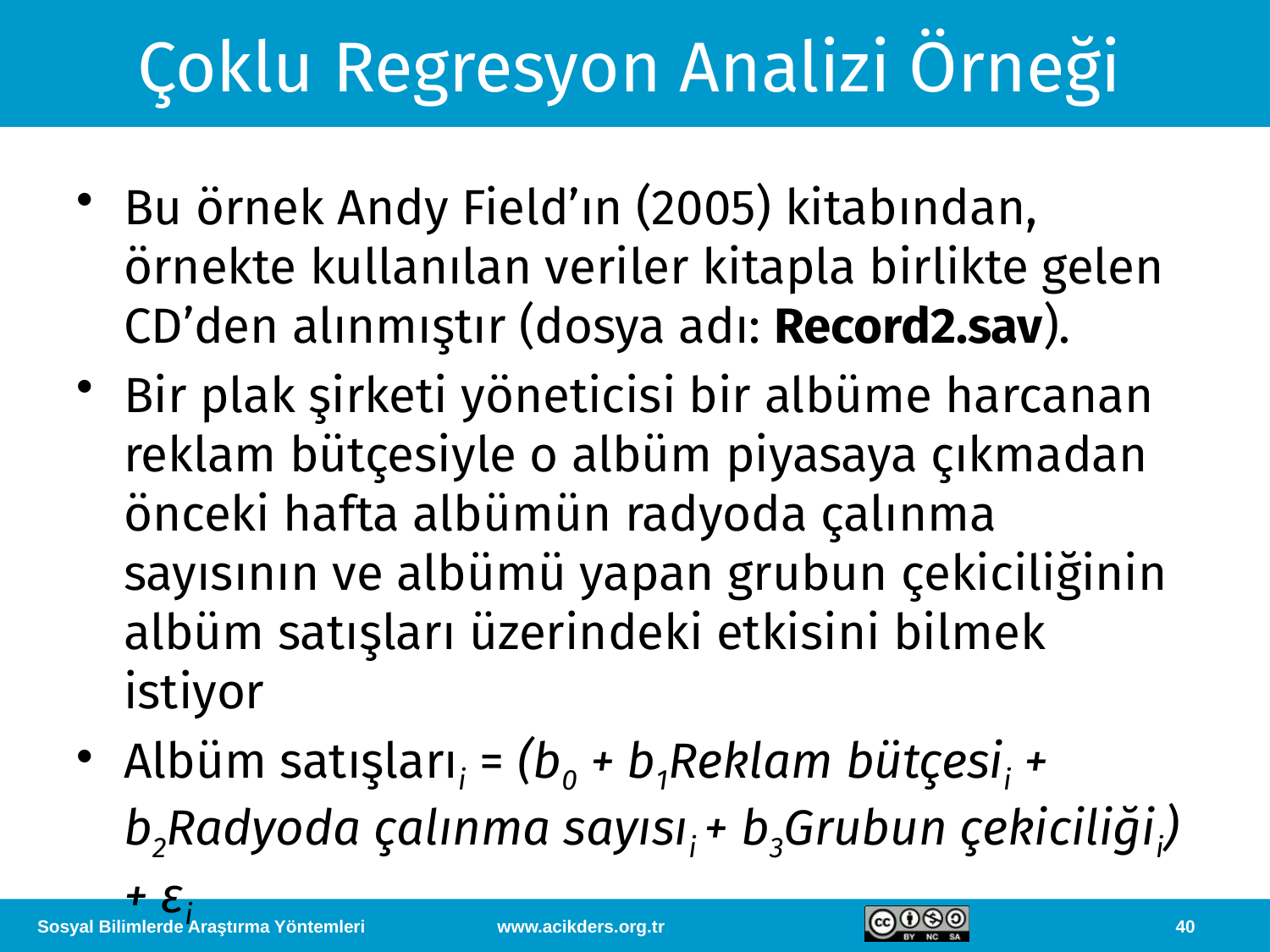

# Çoklu Regresyon Analizi Örneği
Bu örnek Andy Field’ın (2005) kitabından, örnekte kullanılan veriler kitapla birlikte gelen CD’den alınmıştır (dosya adı: Record2.sav).
Bir plak şirketi yöneticisi bir albüme harcanan reklam bütçesiyle o albüm piyasaya çıkmadan önceki hafta albümün radyoda çalınma sayısının ve albümü yapan grubun çekiciliğinin albüm satışları üzerindeki etkisini bilmek istiyor
Albüm satışlarıi = (b0 + b1Reklam bütçesii + b2Radyoda çalınma sayısıi + b3Grubun çekiciliğii)+ εi